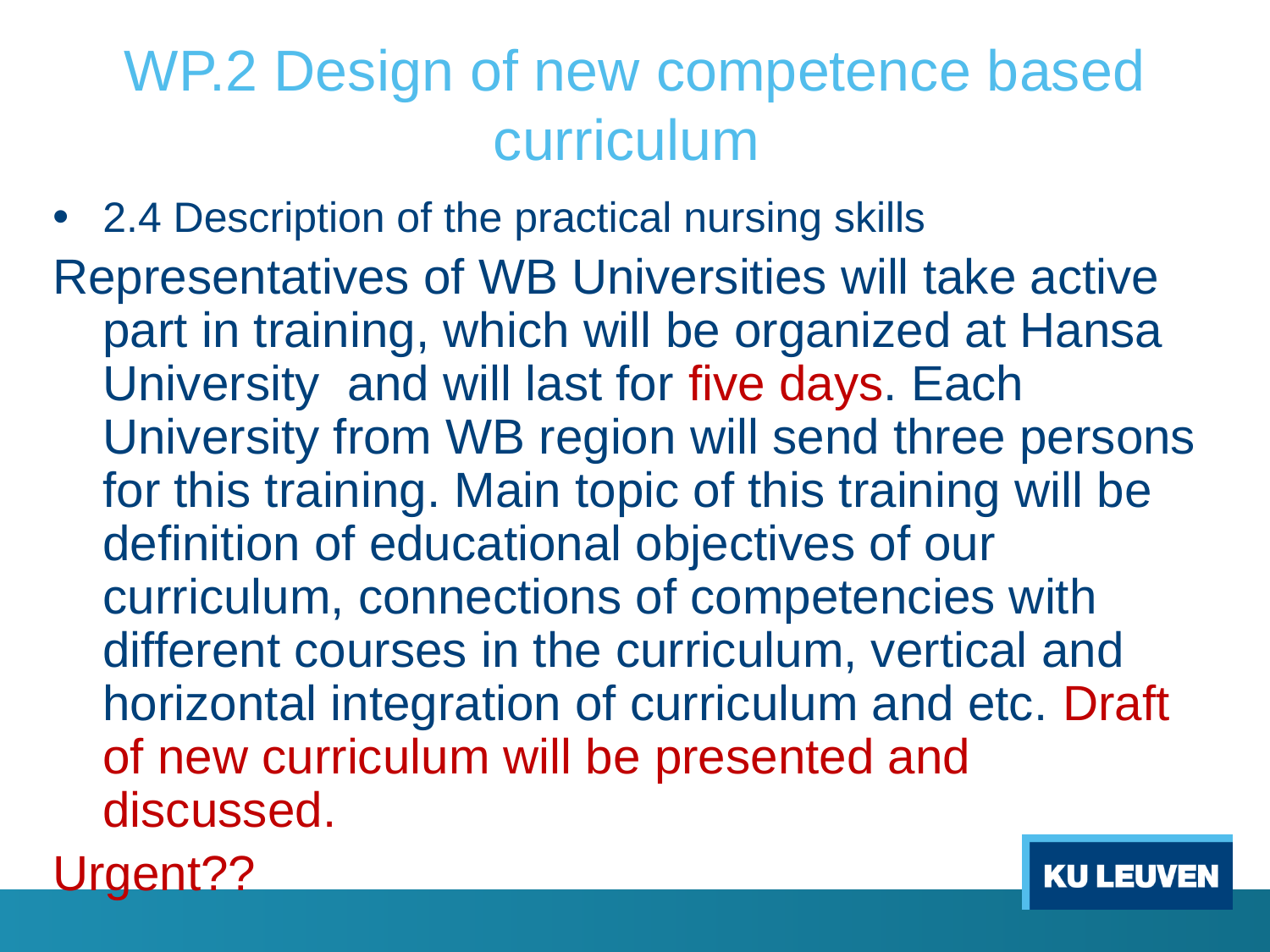

# WP.2 Design of new competence based curriculum
2.4 Description of the practical nursing skills
Representatives of WB Universities will take active part in training, which will be organized at Hansa University  and will last for five days. Each University from WB region will send three persons for this training. Main topic of this training will be definition of educational objectives of our curriculum, connections of competencies with different courses in the curriculum, vertical and horizontal integration of curriculum and etc. Draft of new curriculum will be presented and discussed.
Urgent??